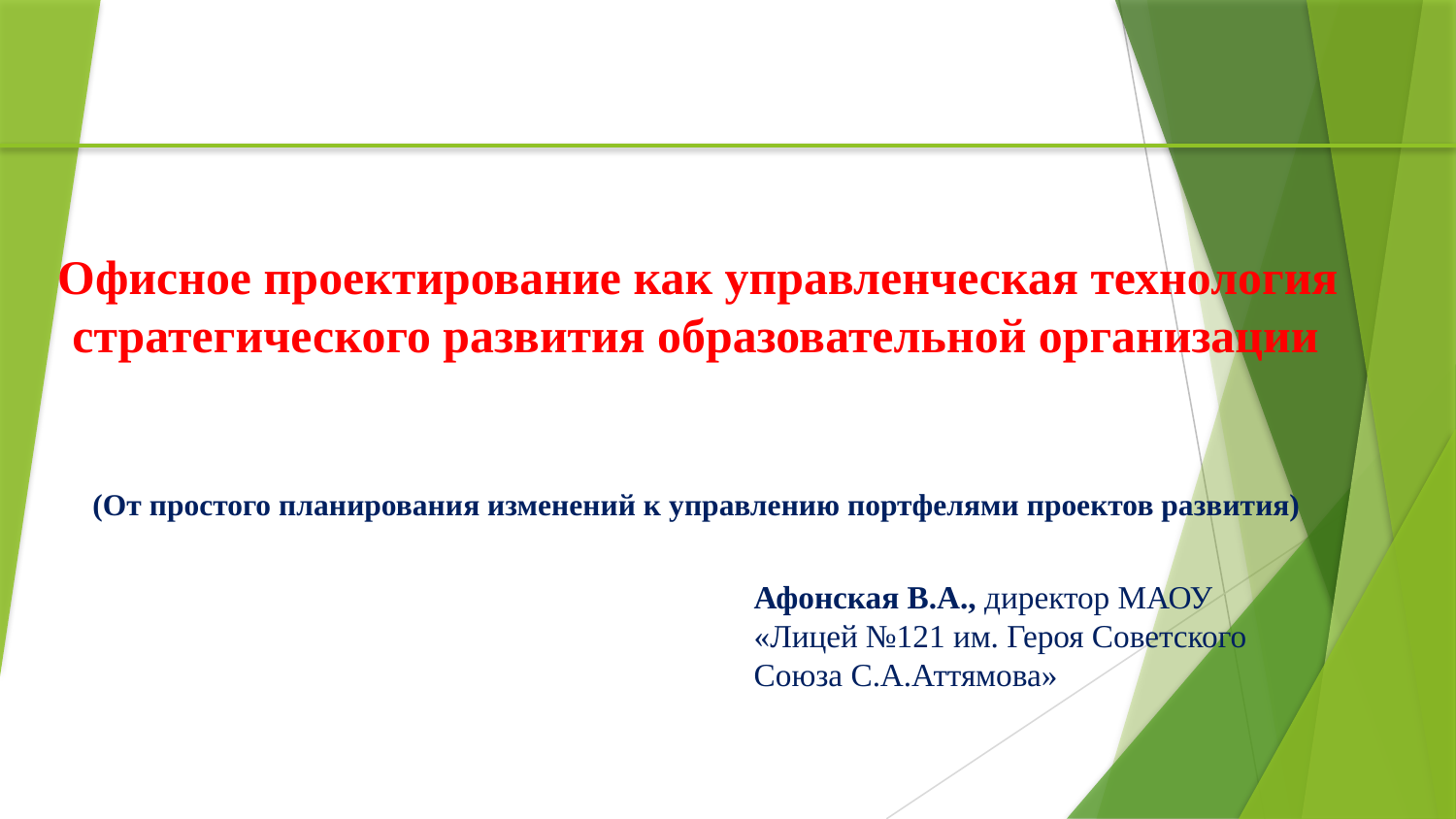

Офисное проектирование как управленческая технология стратегического развития образовательной организации

(От простого планирования изменений к управлению портфелями проектов развития)

Афонская В.А., директор МАОУ «Лицей №121 им. Героя Советского Союза С.А.Аттямова»